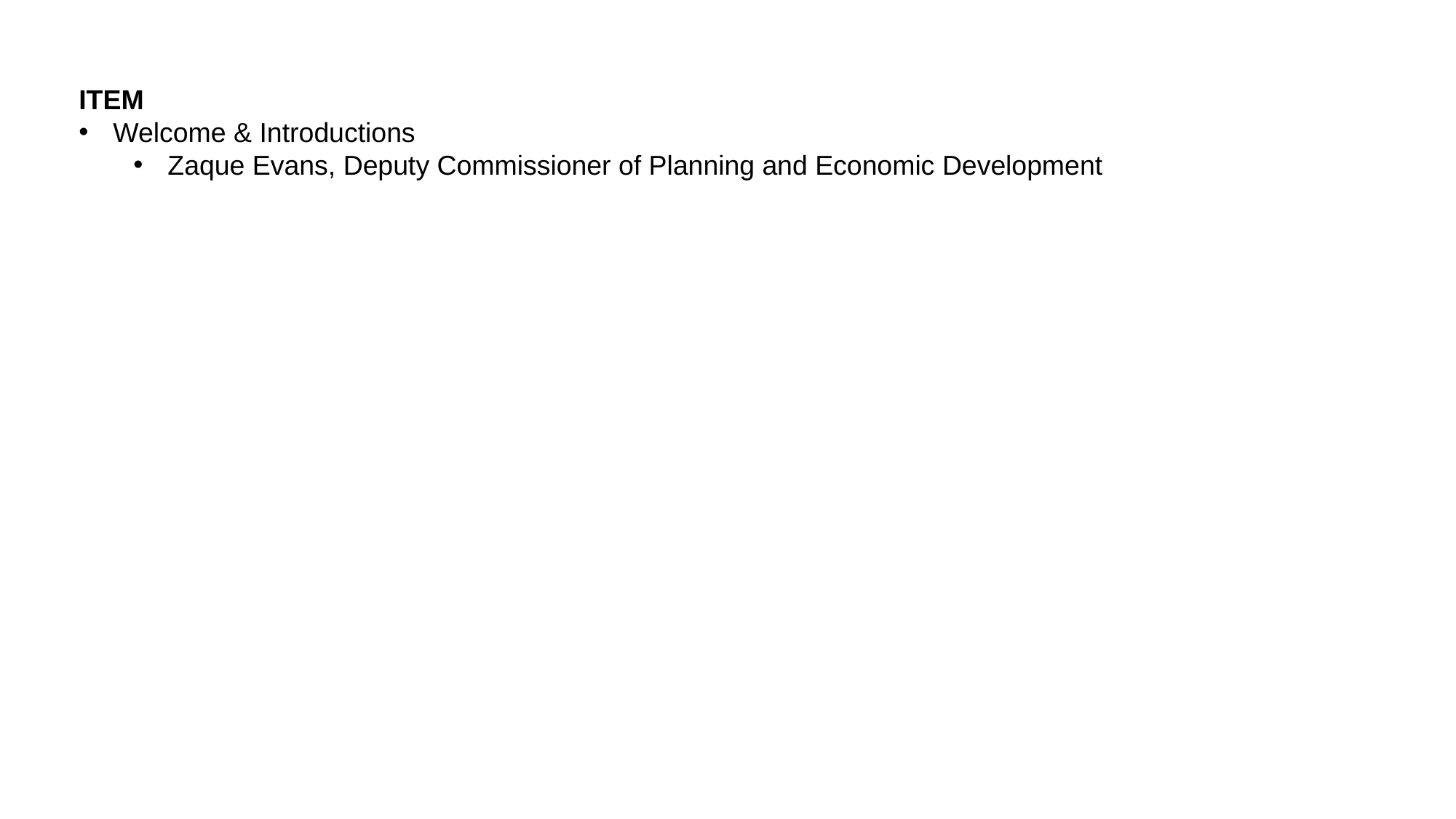

ITEM
Welcome & Introductions
Zaque Evans, Deputy Commissioner of Planning and Economic Development